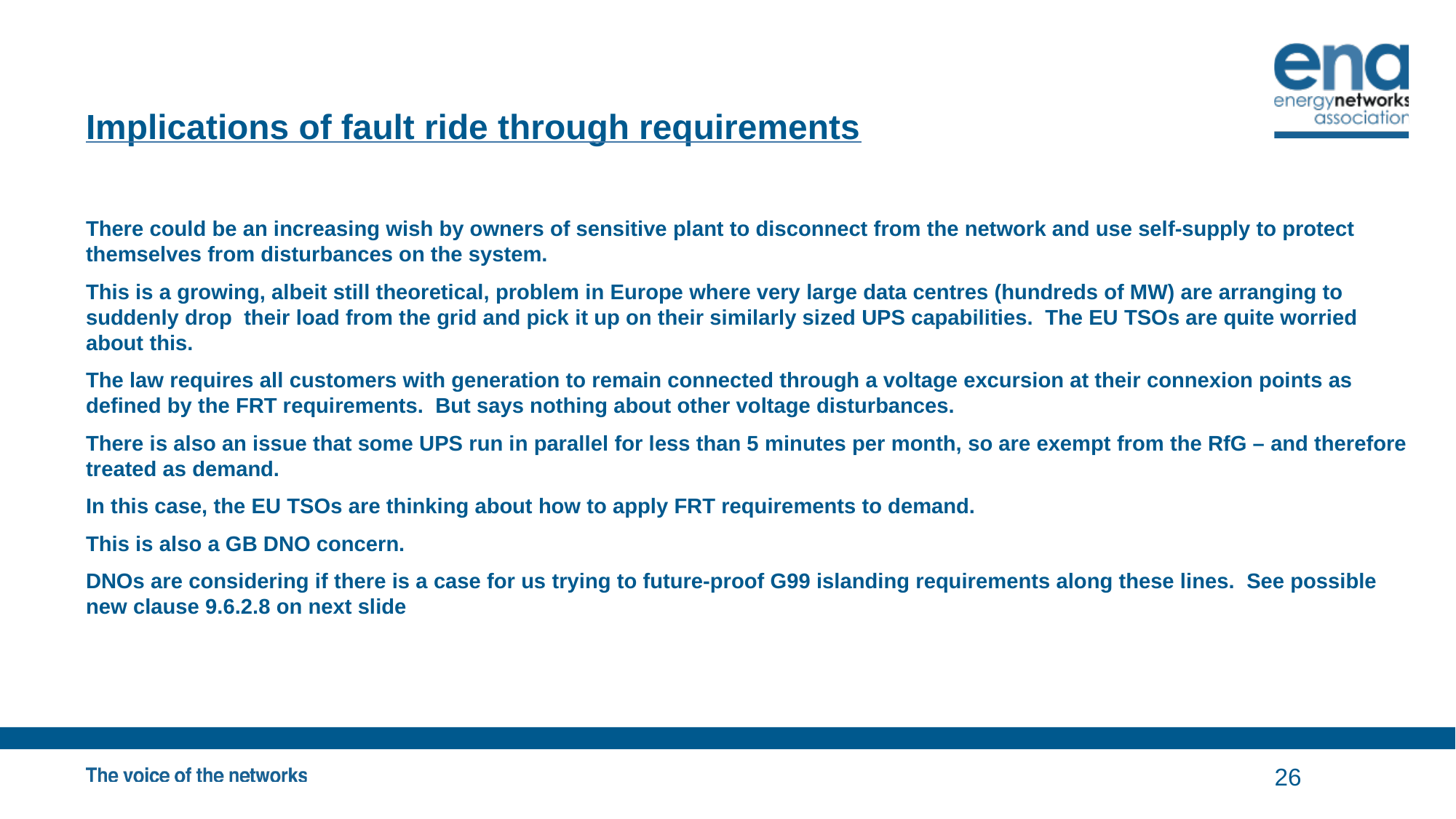

# Implications of fault ride through requirements
There could be an increasing wish by owners of sensitive plant to disconnect from the network and use self-supply to protect themselves from disturbances on the system.
This is a growing, albeit still theoretical, problem in Europe where very large data centres (hundreds of MW) are arranging to suddenly drop  their load from the grid and pick it up on their similarly sized UPS capabilities.  The EU TSOs are quite worried about this.
The law requires all customers with generation to remain connected through a voltage excursion at their connexion points as defined by the FRT requirements.  But says nothing about other voltage disturbances.
There is also an issue that some UPS run in parallel for less than 5 minutes per month, so are exempt from the RfG – and therefore treated as demand.
In this case, the EU TSOs are thinking about how to apply FRT requirements to demand.
This is also a GB DNO concern.
DNOs are considering if there is a case for us trying to future-proof G99 islanding requirements along these lines.  See possible new clause 9.6.2.8 on next slide

26